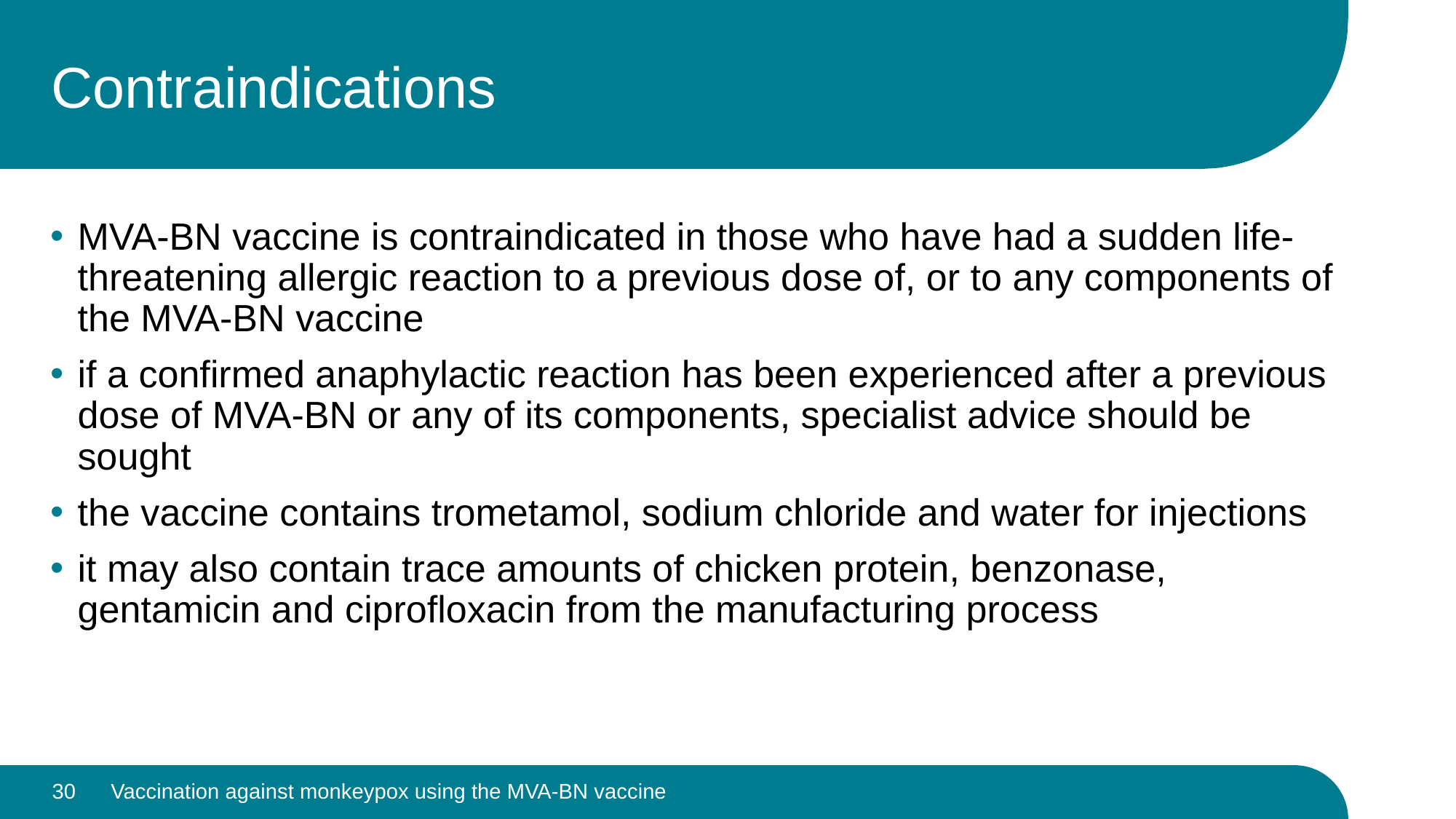

# Contraindications
MVA-BN vaccine is contraindicated in those who have had a sudden life-threatening allergic reaction to a previous dose of, or to any components of the MVA-BN vaccine
if a confirmed anaphylactic reaction has been experienced after a previous dose of MVA-BN or any of its components, specialist advice should be sought
the vaccine contains trometamol, sodium chloride and water for injections
it may also contain trace amounts of chicken protein, benzonase, gentamicin and ciprofloxacin from the manufacturing process
30
Vaccination against monkeypox using the MVA-BN vaccine